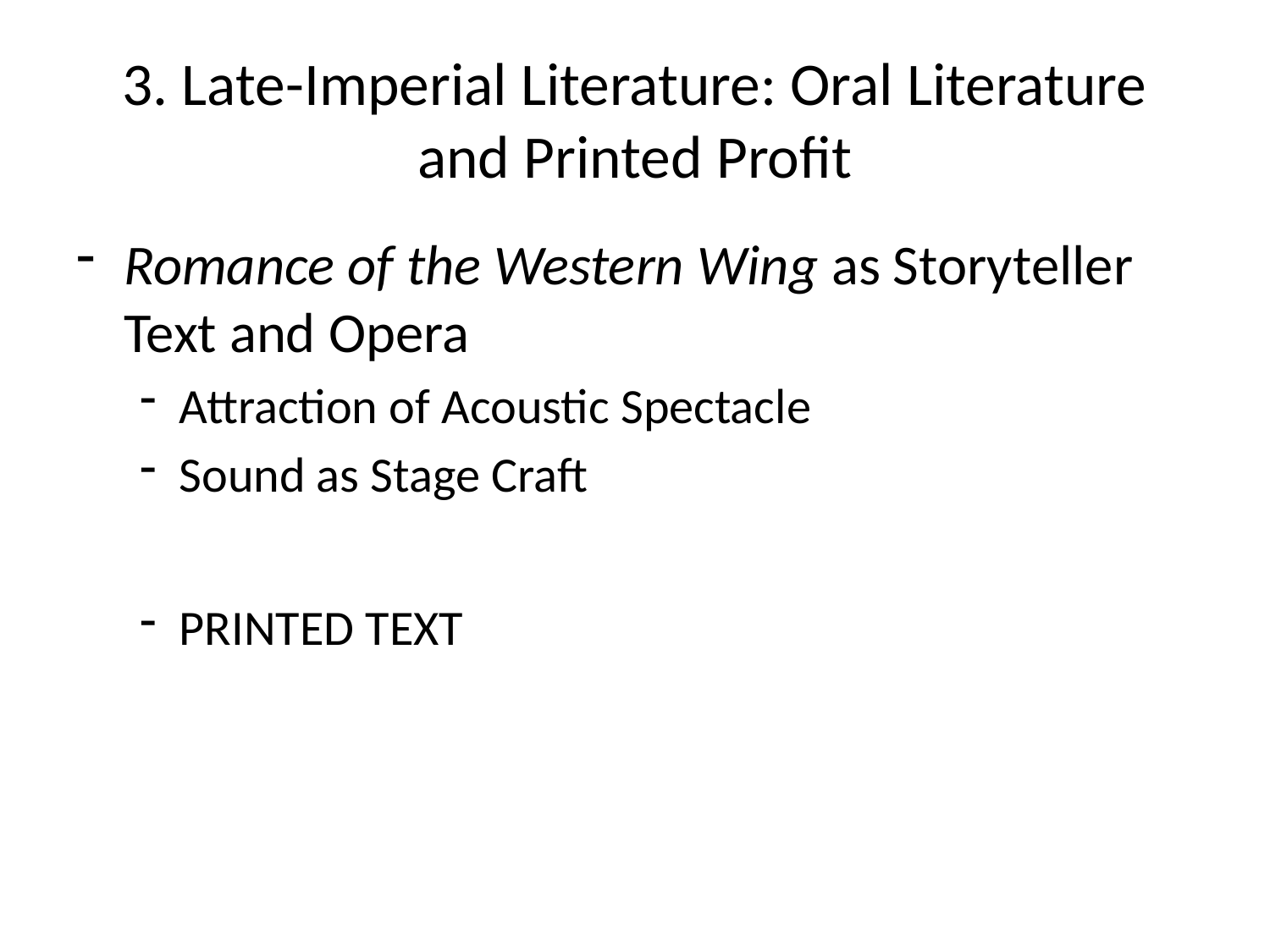

# 3. Late-Imperial Literature: Oral Literature and Printed Profit
Romance of the Western Wing as Storyteller Text and Opera
Attraction of Acoustic Spectacle
Sound as Stage Craft

PRINTED TEXT